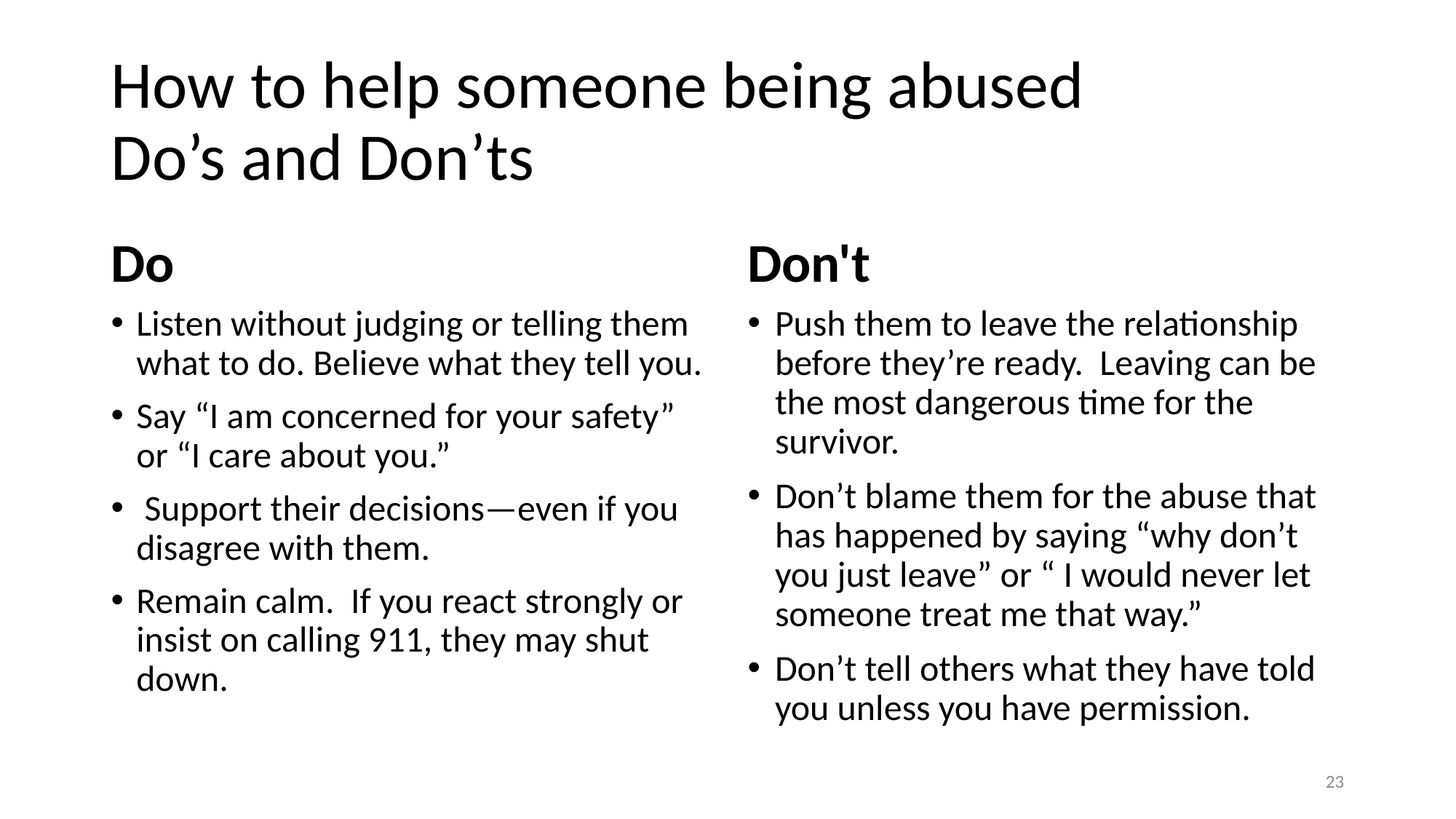

# How to help someone being abused Do’s and Don’ts
Do
Don't
Listen without judging or telling them what to do. Believe what they tell you.
Say “I am concerned for your safety” or “I care about you.”
 Support their decisions—even if you disagree with them.
Remain calm.  If you react strongly or insist on calling 911, they may shut down.
Push them to leave the relationship before they’re ready.  Leaving can be the most dangerous time for the survivor.
Don’t blame them for the abuse that has happened by saying “why don’t you just leave” or “ I would never let someone treat me that way.”
Don’t tell others what they have told you unless you have permission.
23